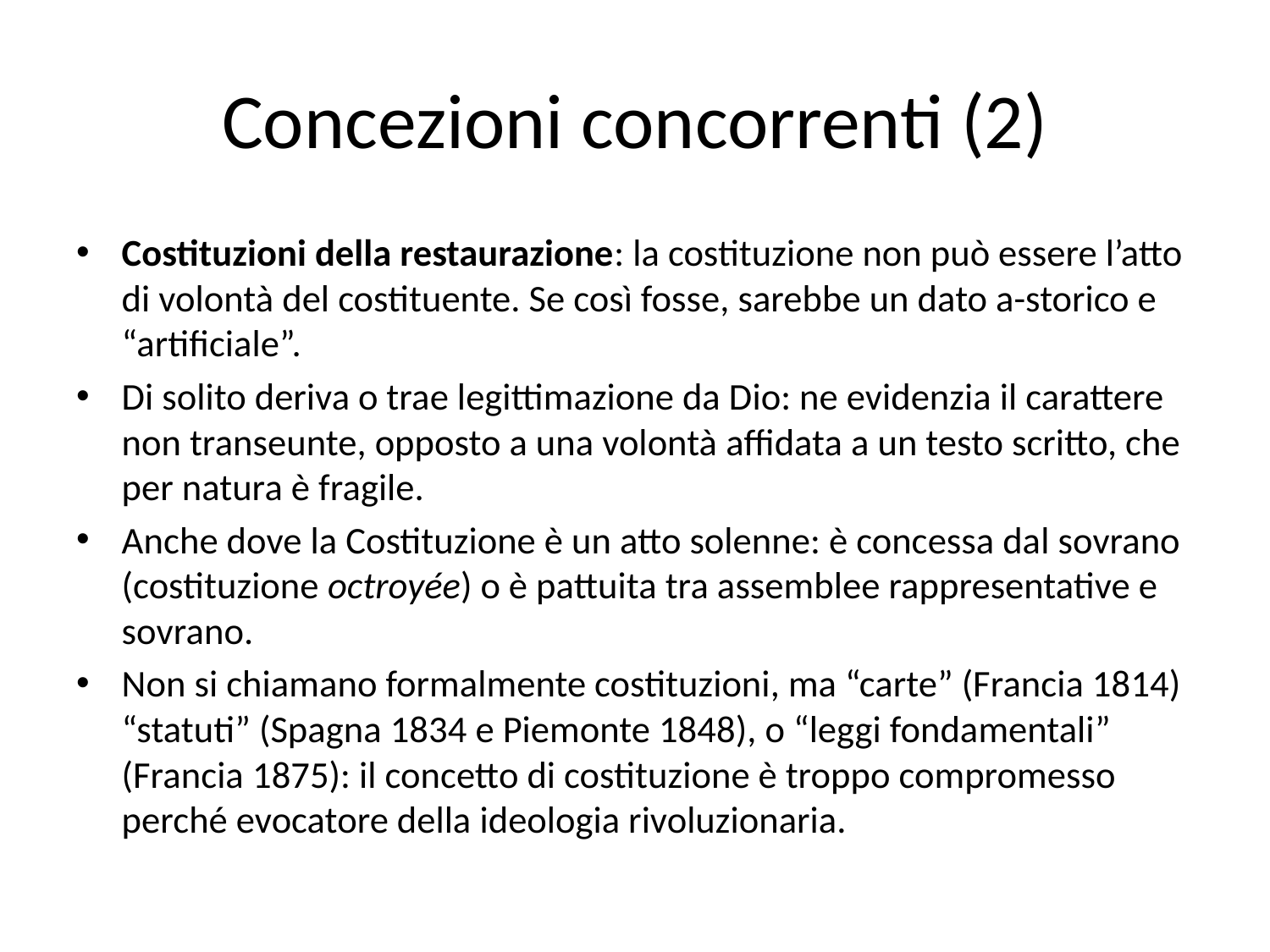

# Concezioni concorrenti (2)
Costituzioni della restaurazione: la costituzione non può essere l’atto di volontà del costituente. Se così fosse, sarebbe un dato a-storico e “artificiale”.
Di solito deriva o trae legittimazione da Dio: ne evidenzia il carattere non transeunte, opposto a una volontà affidata a un testo scritto, che per natura è fragile.
Anche dove la Costituzione è un atto solenne: è concessa dal sovrano (costituzione octroyée) o è pattuita tra assemblee rappresentative e sovrano.
Non si chiamano formalmente costituzioni, ma “carte” (Francia 1814) “statuti” (Spagna 1834 e Piemonte 1848), o “leggi fondamentali” (Francia 1875): il concetto di costituzione è troppo compromesso perché evocatore della ideologia rivoluzionaria.